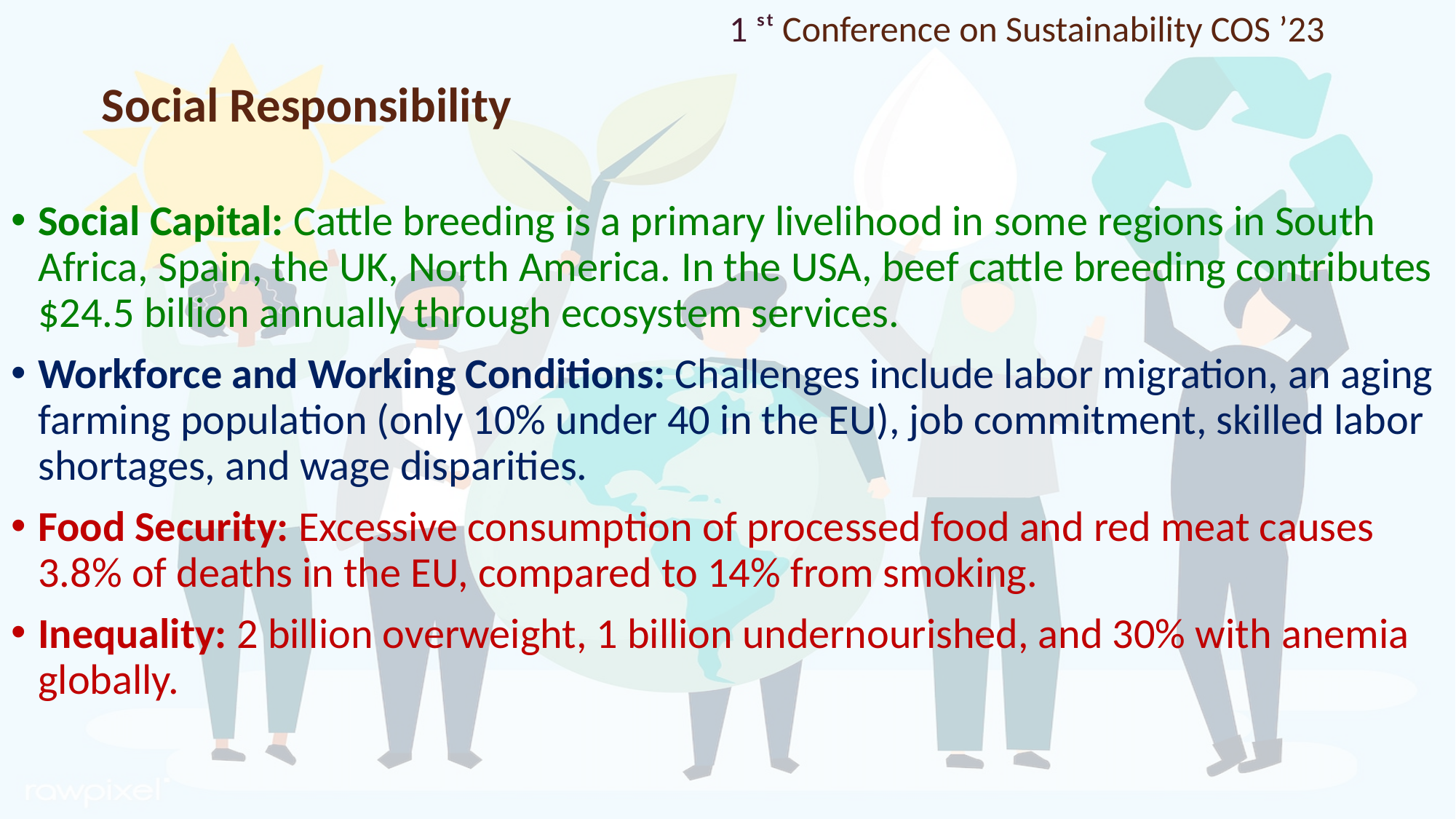

1 ˢᵗ Conference on Sustainability COS ’23
# Social Responsibility
Social Capital: Cattle breeding is a primary livelihood in some regions in South Africa, Spain, the UK, North America. In the USA, beef cattle breeding contributes $24.5 billion annually through ecosystem services.
Workforce and Working Conditions: Challenges include labor migration, an aging farming population (only 10% under 40 in the EU), job commitment, skilled labor shortages, and wage disparities.
Food Security: Excessive consumption of processed food and red meat causes 3.8% of deaths in the EU, compared to 14% from smoking.
Inequality: 2 billion overweight, 1 billion undernourished, and 30% with anemia globally.